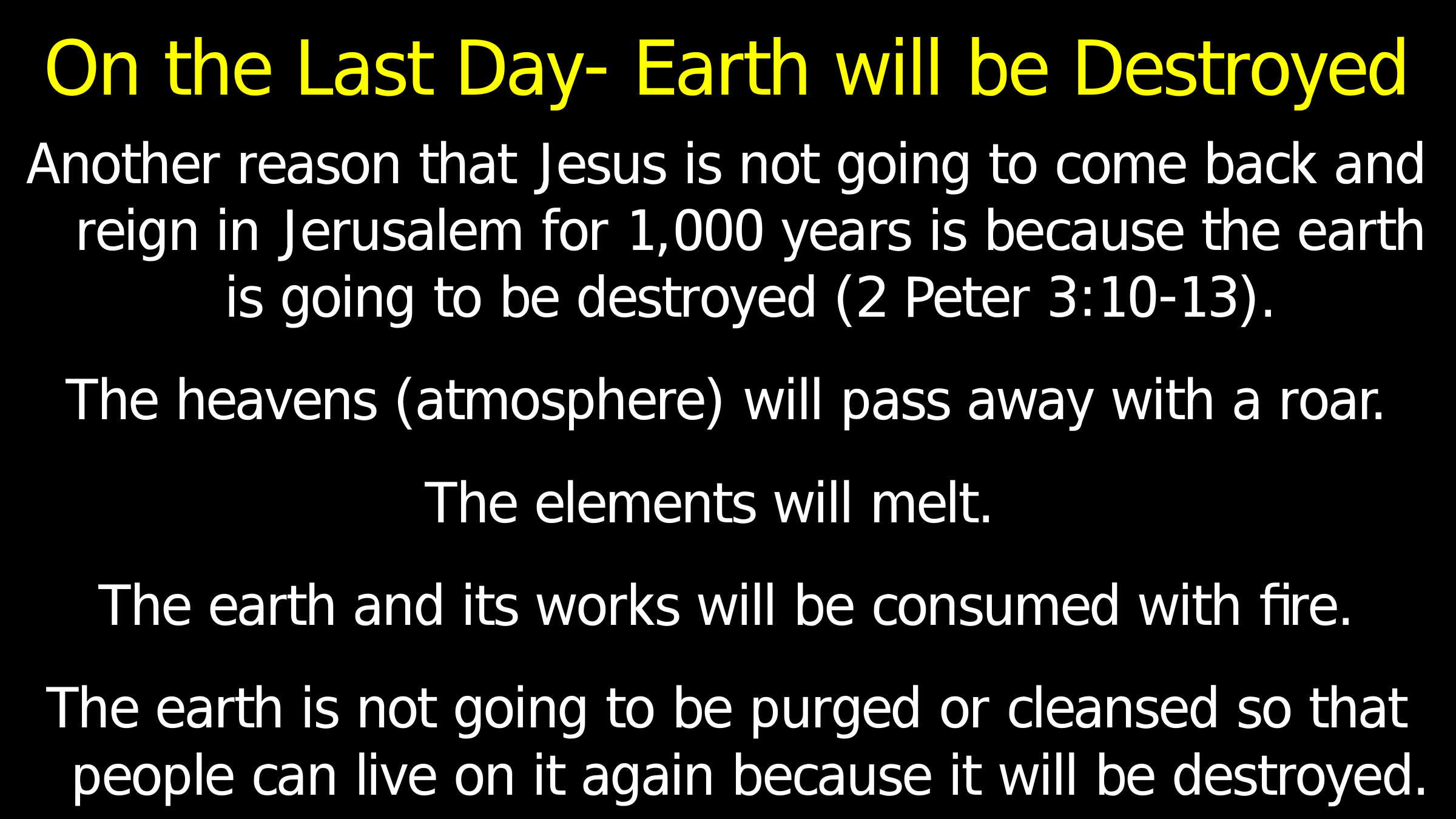

# On the Last Day- Earth will be Destroyed
Another reason that Jesus is not going to come back and reign in Jerusalem for 1,000 years is because the earth is going to be destroyed (2 Peter 3:10-13).

The heavens (atmosphere) will pass away with a roar.

The elements will melt.

The earth and its works will be consumed with fire.

The earth is not going to be purged or cleansed so that people can live on it again because it will be destroyed.